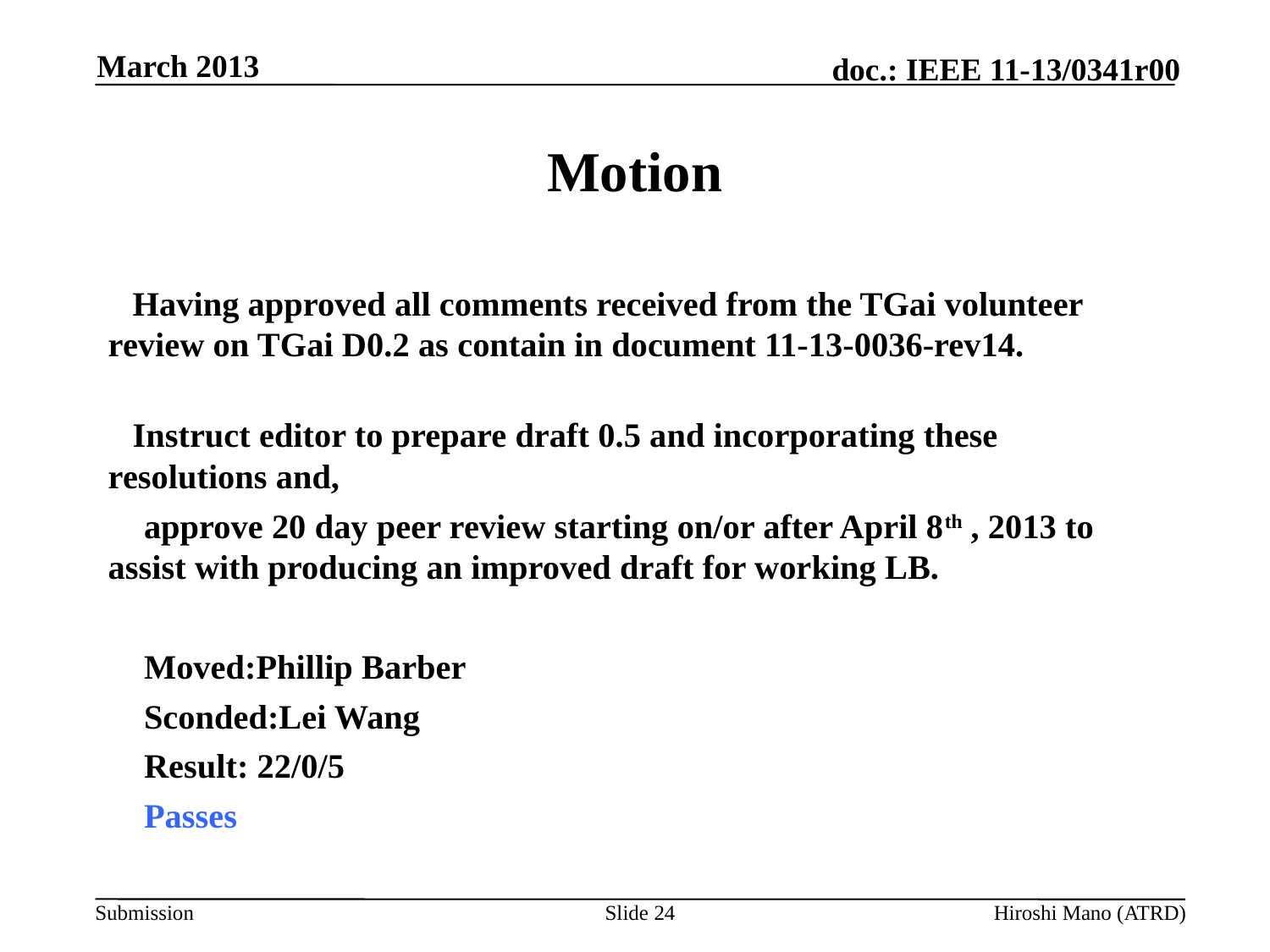

March 2013
# Motion
Having approved all comments received from the TGai volunteer  review on TGai D0.2 as contain in document 11-13-0036-rev14.
Instruct editor to prepare draft 0.5 and incorporating these resolutions and,
approve 20 day peer review starting on/or after April 8th , 2013 to assist with producing an improved draft for working LB.

Moved:Phillip Barber
Sconded:Lei Wang
Result: 22/0/5
Passes

Slide 24
Hiroshi Mano (ATRD)